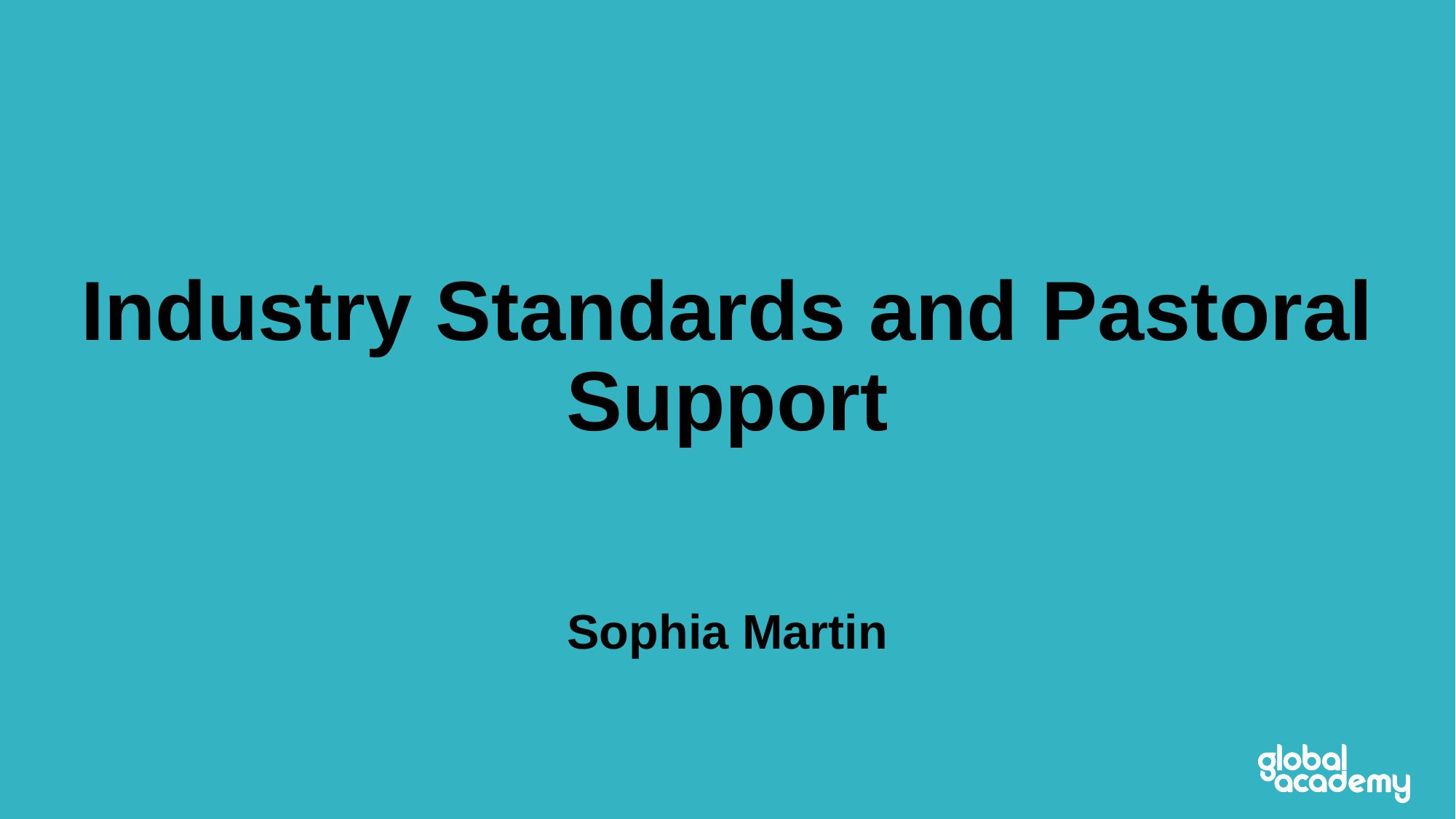

# Industry Standards and Pastoral Support
Sophia Martin